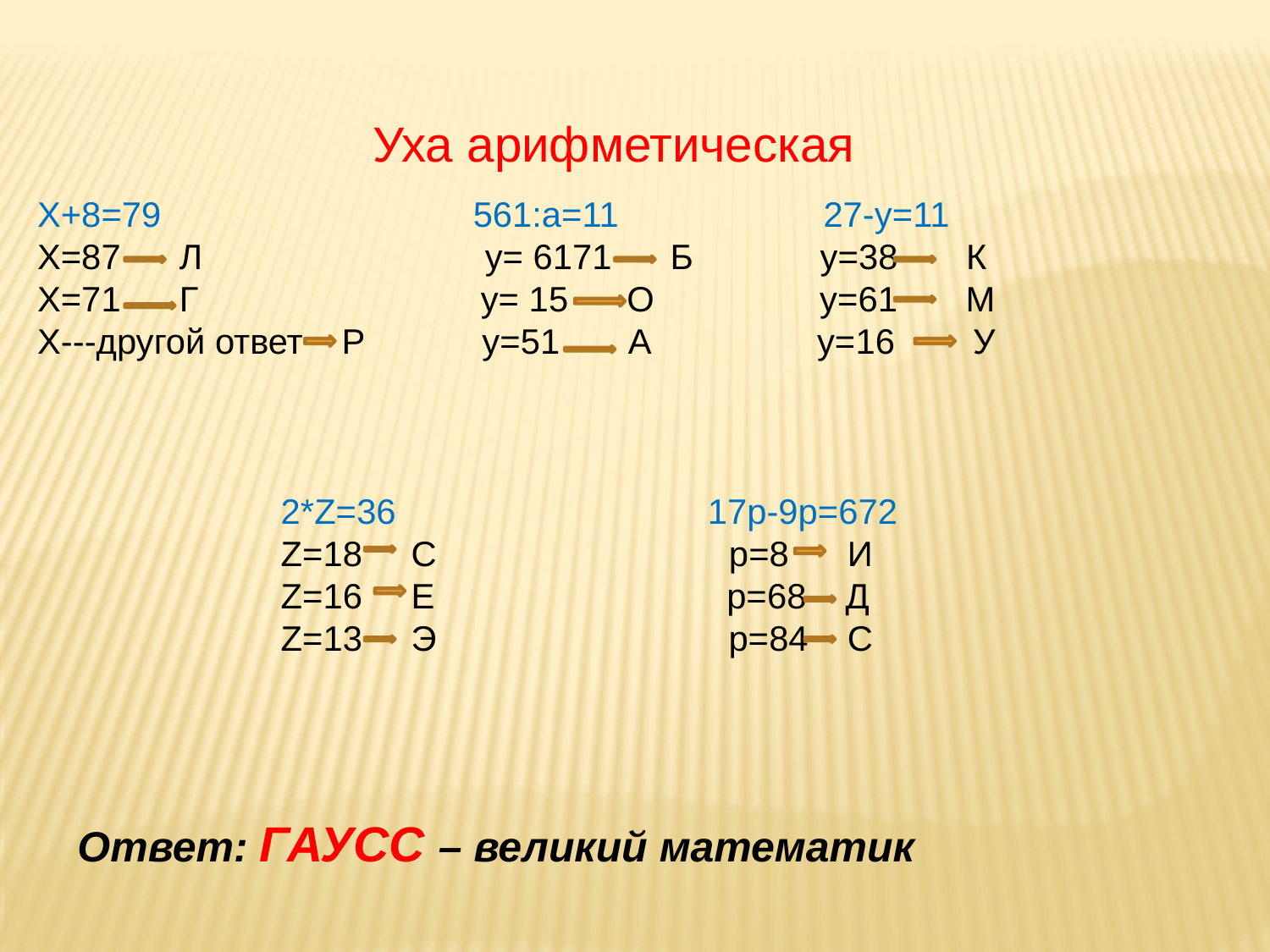

Уха арифметическая
Х+8=79                                561:а=11                     27-у=11
Х=87      Л                             у= 6171      Б             у=38       К
Х=71      Г                             у= 15      О                 у=61       М
Х---другой ответ    Р            у=51       А                 у=16        У

                         2*Z=36                                17р-9р=672
                         Z=18     C                              р=8      И
                         Z=16     Е                              р=68    Д
                         Z=13     Э                              р=84    С

Ответ: ГАУСС – великий математик